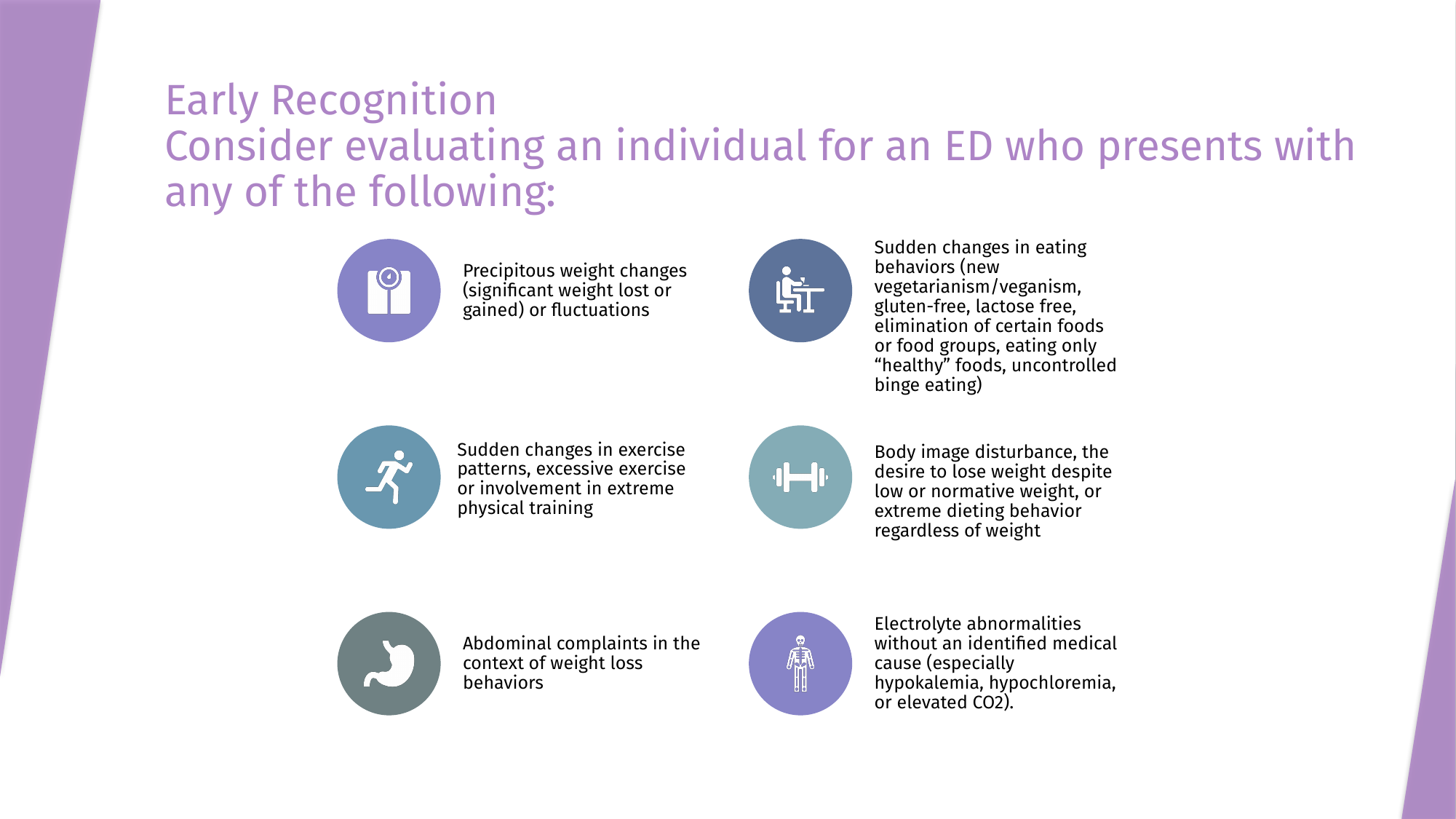

# Early Recognition Consider evaluating an individual for an ED who presents with any of the following:
Precipitous weight changes (significant weight lost or gained) or fluctuations
Sudden changes in eating behaviors (new vegetarianism/veganism, gluten-free, lactose free, elimination of certain foods or food groups, eating only “healthy” foods, uncontrolled binge eating)
Sudden changes in exercise patterns, excessive exercise or involvement in extreme physical training
Body image disturbance, the desire to lose weight despite low or normative weight, or extreme dieting behavior regardless of weight
Abdominal complaints in the context of weight loss behaviors
Electrolyte abnormalities without an identified medical cause (especially hypokalemia, hypochloremia, or elevated CO2).